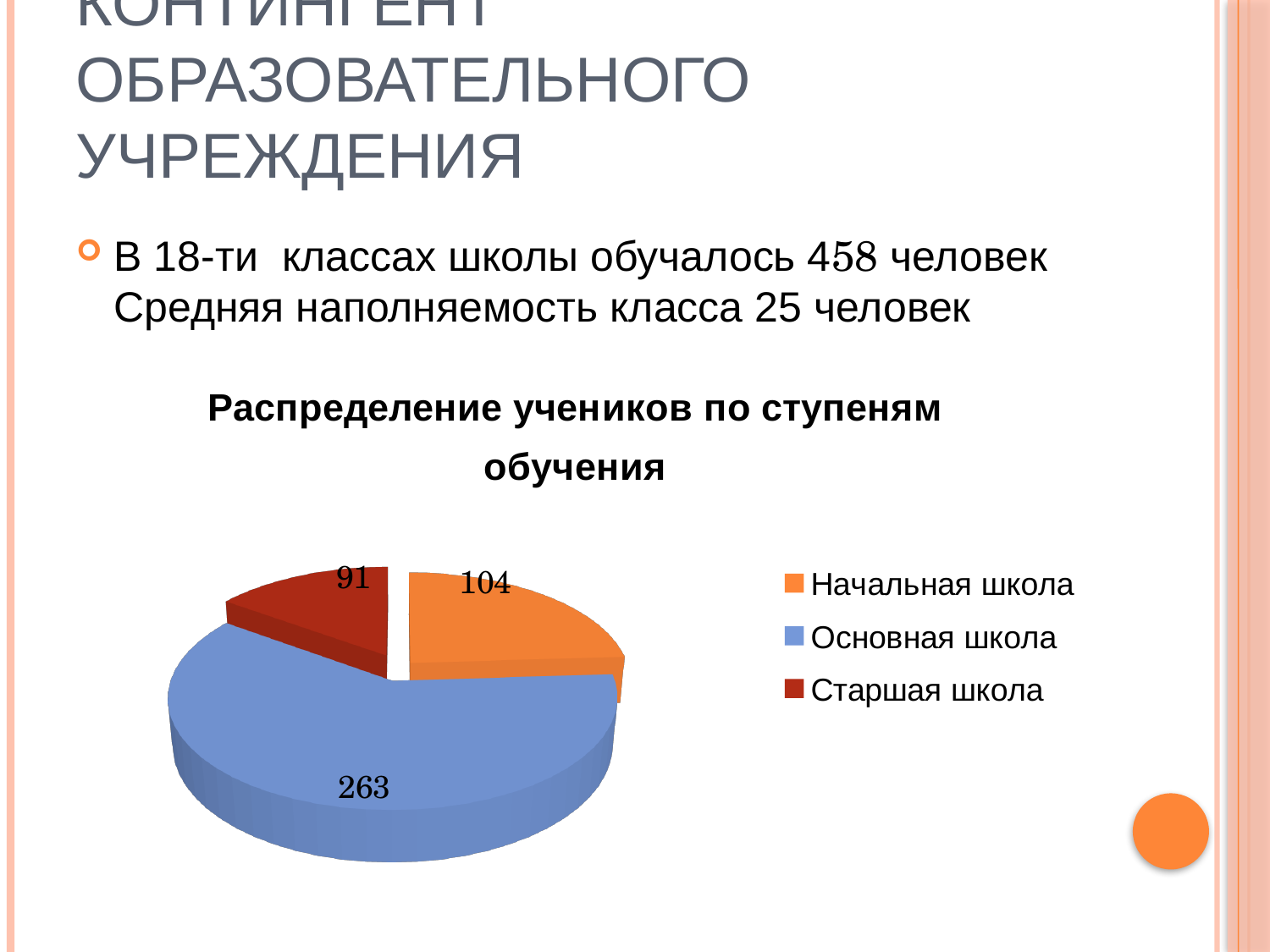

# Контингент образовательного учреждения
В 18-ти  классах школы обучалось 458 человек Средняя наполняемость класса 25 человек

[unsupported chart]